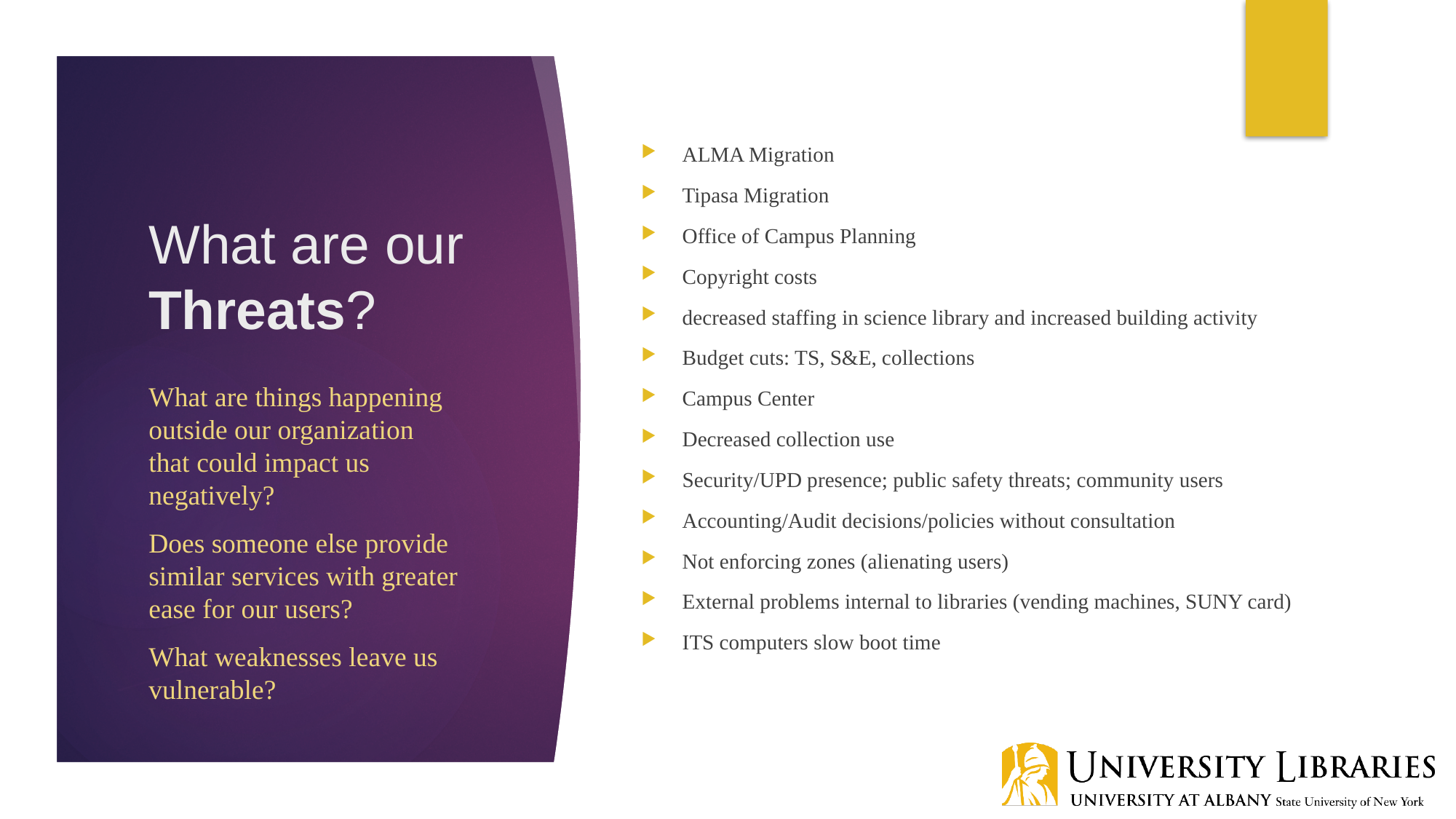

ALMA Migration
Tipasa Migration
Office of Campus Planning
Copyright costs
decreased staffing in science library and increased building activity
Budget cuts: TS, S&E, collections
Campus Center
Decreased collection use
Security/UPD presence; public safety threats; community users
Accounting/Audit decisions/policies without consultation
Not enforcing zones (alienating users)
External problems internal to libraries (vending machines, SUNY card)
ITS computers slow boot time

# What are our Threats?
What are things happening outside our organization that could impact us negatively?
Does someone else provide similar services with greater ease for our users?
What weaknesses leave us vulnerable?